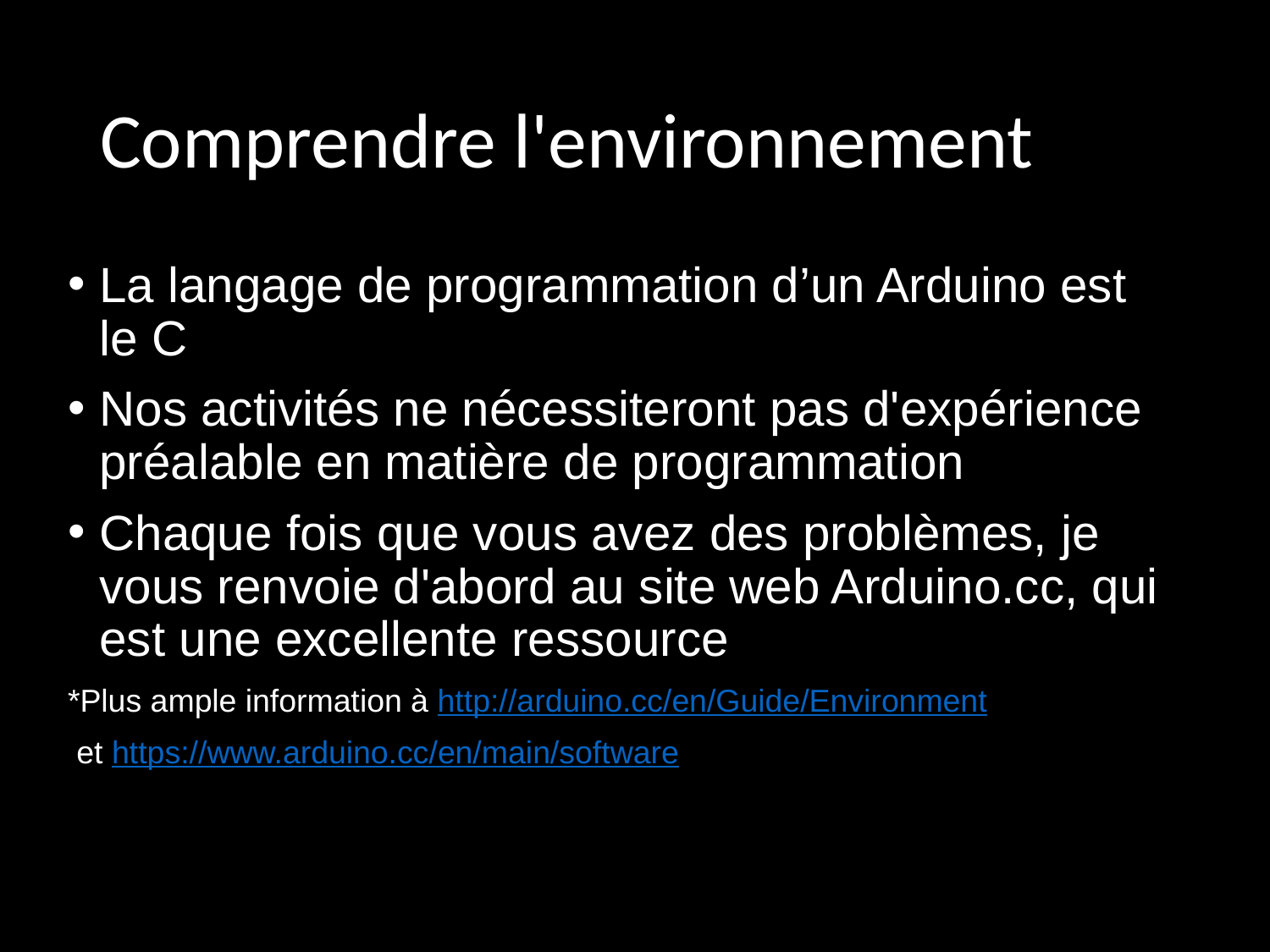

# Comprendre l'environnement
La langage de programmation d’un Arduino est le C
Nos activités ne nécessiteront pas d'expérience préalable en matière de programmation
Chaque fois que vous avez des problèmes, je vous renvoie d'abord au site web Arduino.cc, qui est une excellente ressource
*Plus ample information à http://arduino.cc/en/Guide/Environment
 et https://www.arduino.cc/en/main/software